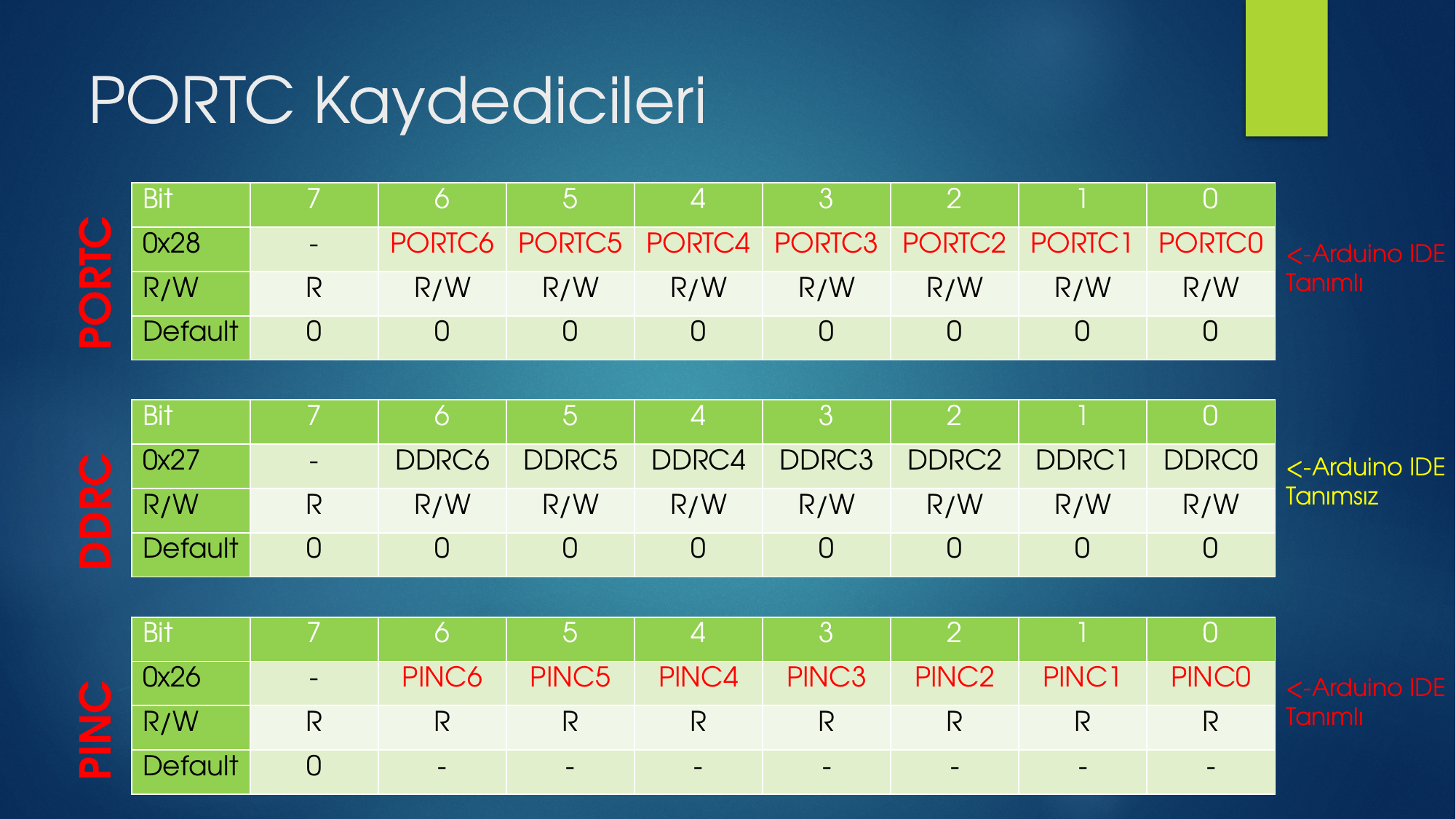

# PORTC Kaydedicileri
| Bit | 7 | 6 | 5 | 4 | 3 | 2 | 1 | 0 |
| --- | --- | --- | --- | --- | --- | --- | --- | --- |
| 0x28 | - | PORTC6 | PORTC5 | PORTC4 | PORTC3 | PORTC2 | PORTC1 | PORTC0 |
| R/W | R | R/W | R/W | R/W | R/W | R/W | R/W | R/W |
| Default | 0 | 0 | 0 | 0 | 0 | 0 | 0 | 0 |
<-Arduino IDE
Tanımlı
PORTC
| Bit | 7 | 6 | 5 | 4 | 3 | 2 | 1 | 0 |
| --- | --- | --- | --- | --- | --- | --- | --- | --- |
| 0x27 | - | DDRC6 | DDRC5 | DDRC4 | DDRC3 | DDRC2 | DDRC1 | DDRC0 |
| R/W | R | R/W | R/W | R/W | R/W | R/W | R/W | R/W |
| Default | 0 | 0 | 0 | 0 | 0 | 0 | 0 | 0 |
<-Arduino IDE
Tanımsız
DDRC
| Bit | 7 | 6 | 5 | 4 | 3 | 2 | 1 | 0 |
| --- | --- | --- | --- | --- | --- | --- | --- | --- |
| 0x26 | - | PINC6 | PINC5 | PINC4 | PINC3 | PINC2 | PINC1 | PINC0 |
| R/W | R | R | R | R | R | R | R | R |
| Default | 0 | - | - | - | - | - | - | - |
<-Arduino IDE
Tanımlı
PINC